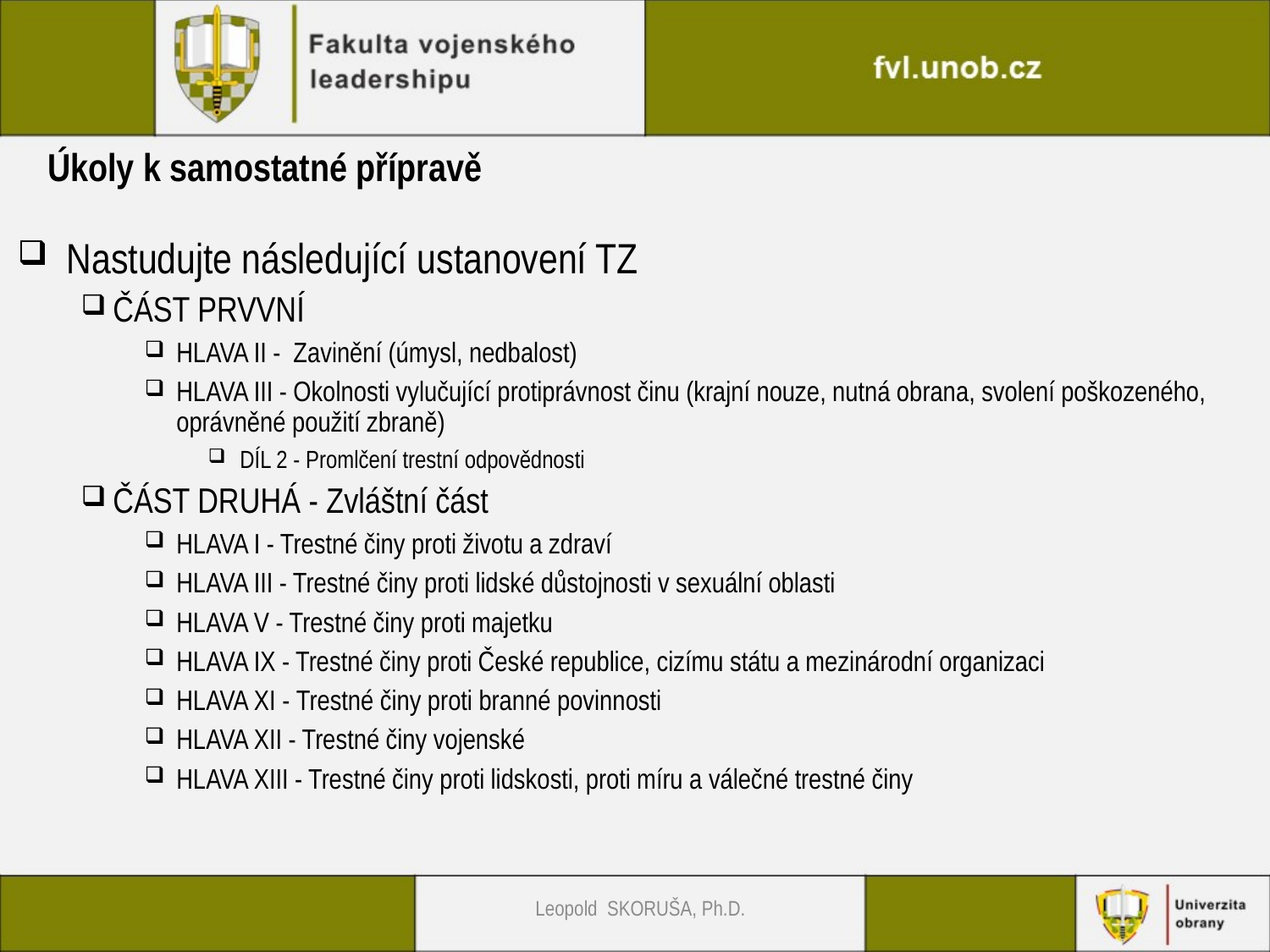

# Úkoly k samostatné přípravě
Nastudujte následující ustanovení TZ
ČÁST PRVVNÍ
HLAVA II -  Zavinění (úmysl, nedbalost)
HLAVA III - Okolnosti vylučující protiprávnost činu (krajní nouze, nutná obrana, svolení poškozeného, oprávněné použití zbraně)
DÍL 2 - Promlčení trestní odpovědnosti
ČÁST DRUHÁ - Zvláštní část
HLAVA I - Trestné činy proti životu a zdraví
HLAVA III - Trestné činy proti lidské důstojnosti v sexuální oblasti
HLAVA V - Trestné činy proti majetku
HLAVA IX - Trestné činy proti České republice, cizímu státu a mezinárodní organizaci
HLAVA XI - Trestné činy proti branné povinnosti
HLAVA XII - Trestné činy vojenské
HLAVA XIII - Trestné činy proti lidskosti, proti míru a válečné trestné činy

Leopold  SKORUŠA, Ph.D.